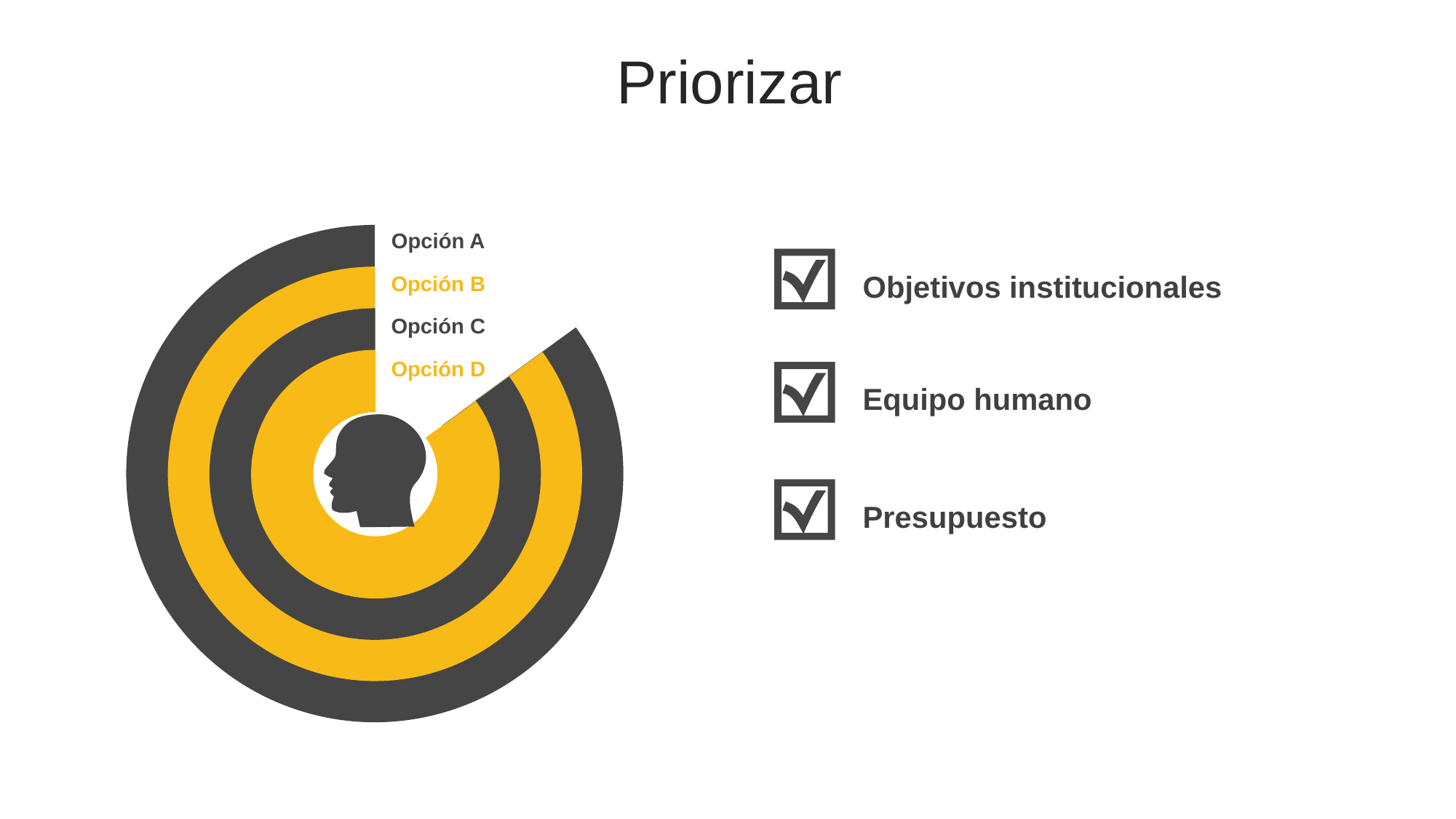

Priorizar

### Chart

| Category | Sales |
|---|---|
| 1st Qtr | 15.0 |
| 2nd Qtr | 85.0 |
Opción A

### Chart

| Category | Sales |
|---|---|
| 1st Qtr | 15.0 |
| 2nd Qtr | 85.0 |
Objetivos institucionales
Opción B

### Chart

| Category | Sales |
|---|---|
| 1st Qtr | 15.0 |
| 2nd Qtr | 85.0 |
Opción C

### Chart

| Category | Sales |
|---|---|
| 1st Qtr | 15.0 |
| 2nd Qtr | 85.0 |
Opción D

Equipo humano

Presupuesto